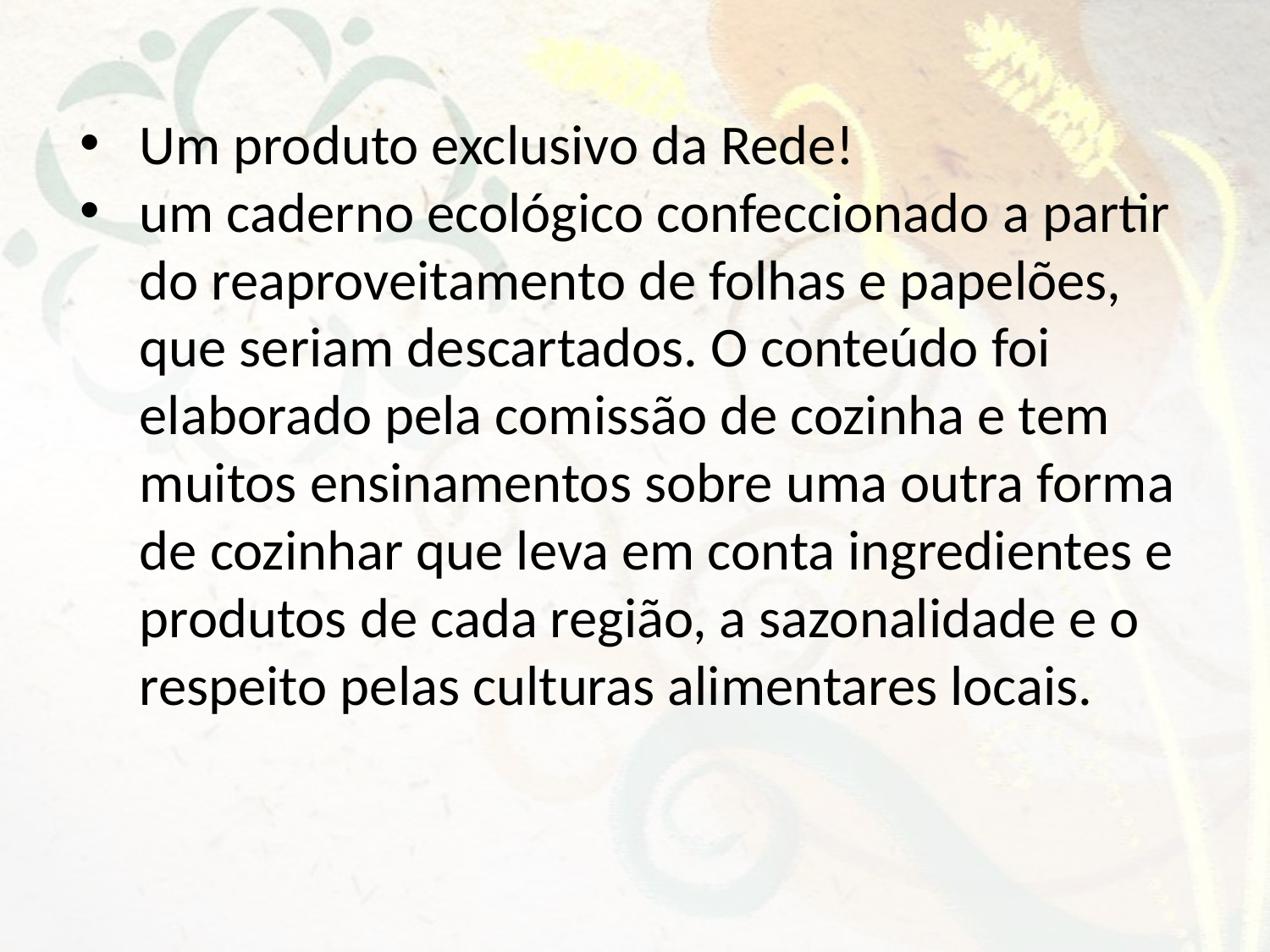

Um produto exclusivo da Rede!
um caderno ecológico confeccionado a partir do reaproveitamento de folhas e papelões, que seriam descartados. O conteúdo foi elaborado pela comissão de cozinha e tem muitos ensinamentos sobre uma outra forma de cozinhar que leva em conta ingredientes e produtos de cada região, a sazonalidade e o respeito pelas culturas alimentares locais.